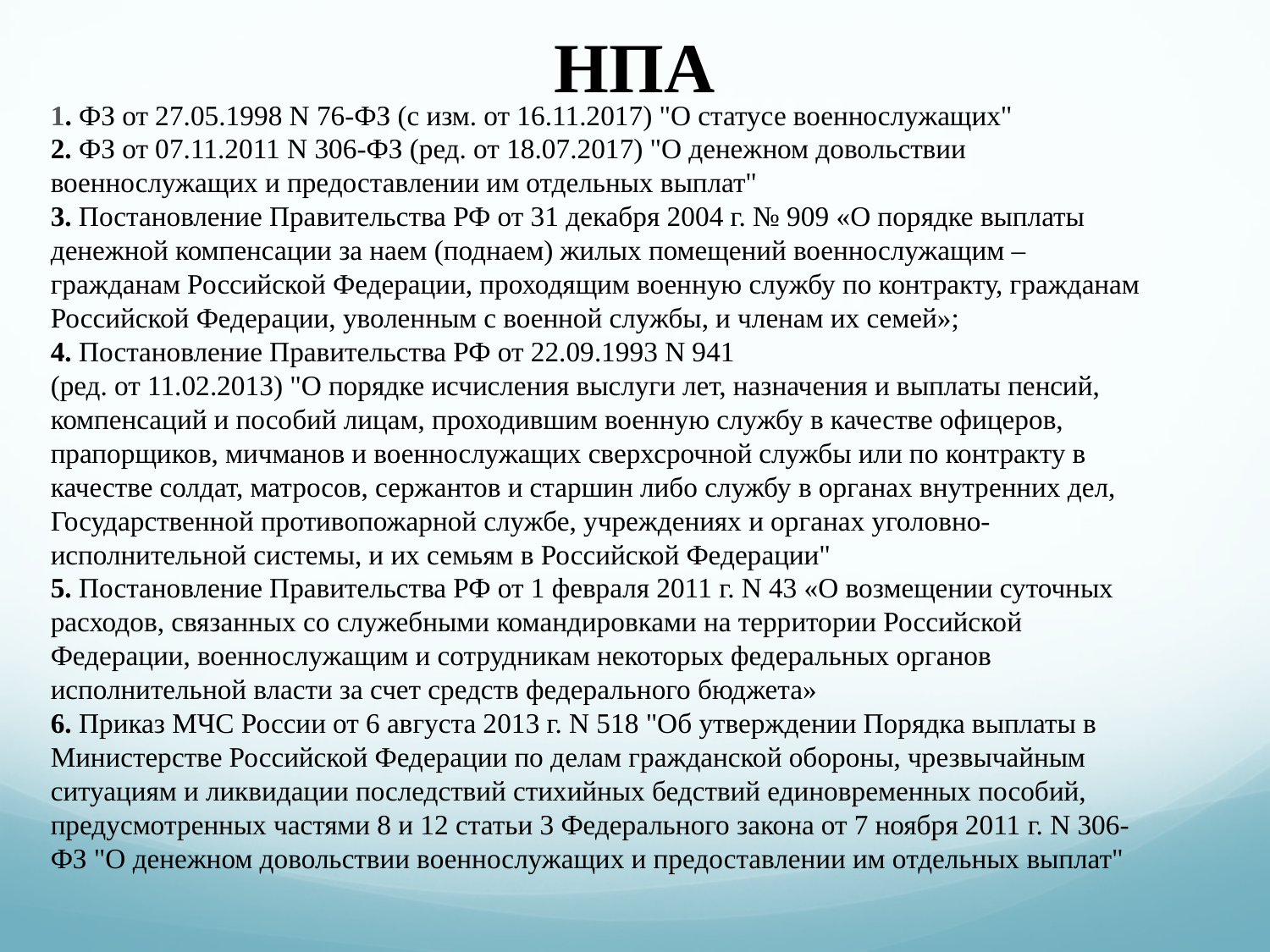

# НПА
1. ФЗ от 27.05.1998 N 76-ФЗ (с изм. от 16.11.2017) "О статусе военнослужащих"
2. ФЗ от 07.11.2011 N 306-ФЗ (ред. от 18.07.2017) "О денежном довольствии военнослужащих и предоставлении им отдельных выплат"
3. Постановление Правительства РФ от 31 декабря 2004 г. № 909 «О порядке выплаты денежной компенсации за наем (поднаем) жилых помещений военнослужащим – гражданам Российской Федерации, проходящим военную службу по контракту, гражданам Российской Федерации, уволенным с военной службы, и членам их семей»;
4. Постановление Правительства РФ от 22.09.1993 N 941
(ред. от 11.02.2013) "О порядке исчисления выслуги лет, назначения и выплаты пенсий, компенсаций и пособий лицам, проходившим военную службу в качестве офицеров, прапорщиков, мичманов и военнослужащих сверхсрочной службы или по контракту в качестве солдат, матросов, сержантов и старшин либо службу в органах внутренних дел, Государственной противопожарной службе, учреждениях и органах уголовно-исполнительной системы, и их семьям в Российской Федерации"
5. Постановление Правительства РФ от 1 февраля 2011 г. N 43 «О возмещении суточных расходов, связанных со служебными командировками на территории Российской Федерации, военнослужащим и сотрудникам некоторых федеральных органов исполнительной власти за счет средств федерального бюджета»
6. Приказ МЧС России от 6 августа 2013 г. N 518 "Об утверждении Порядка выплаты в Министерстве Российской Федерации по делам гражданской обороны, чрезвычайным ситуациям и ликвидации последствий стихийных бедствий единовременных пособий, предусмотренных частями 8 и 12 статьи 3 Федерального закона от 7 ноября 2011 г. N 306-ФЗ "О денежном довольствии военнослужащих и предоставлении им отдельных выплат"